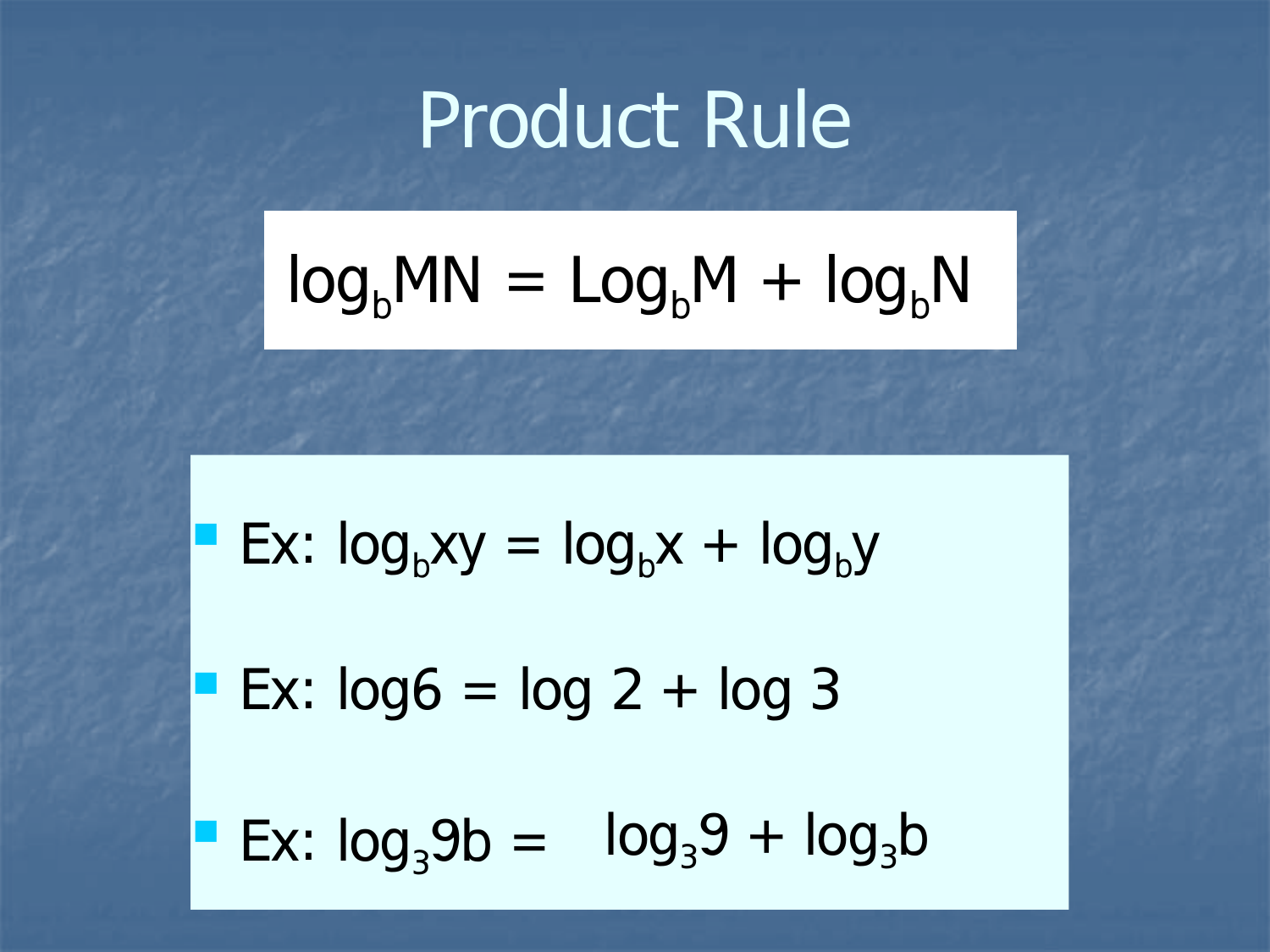

# Product Rule

logbMN = LogbM + logbN

Ex: logbxy = logbx + logby

Ex: log6 = log 2 + log 3

Ex: log39b =

log39 + log3b